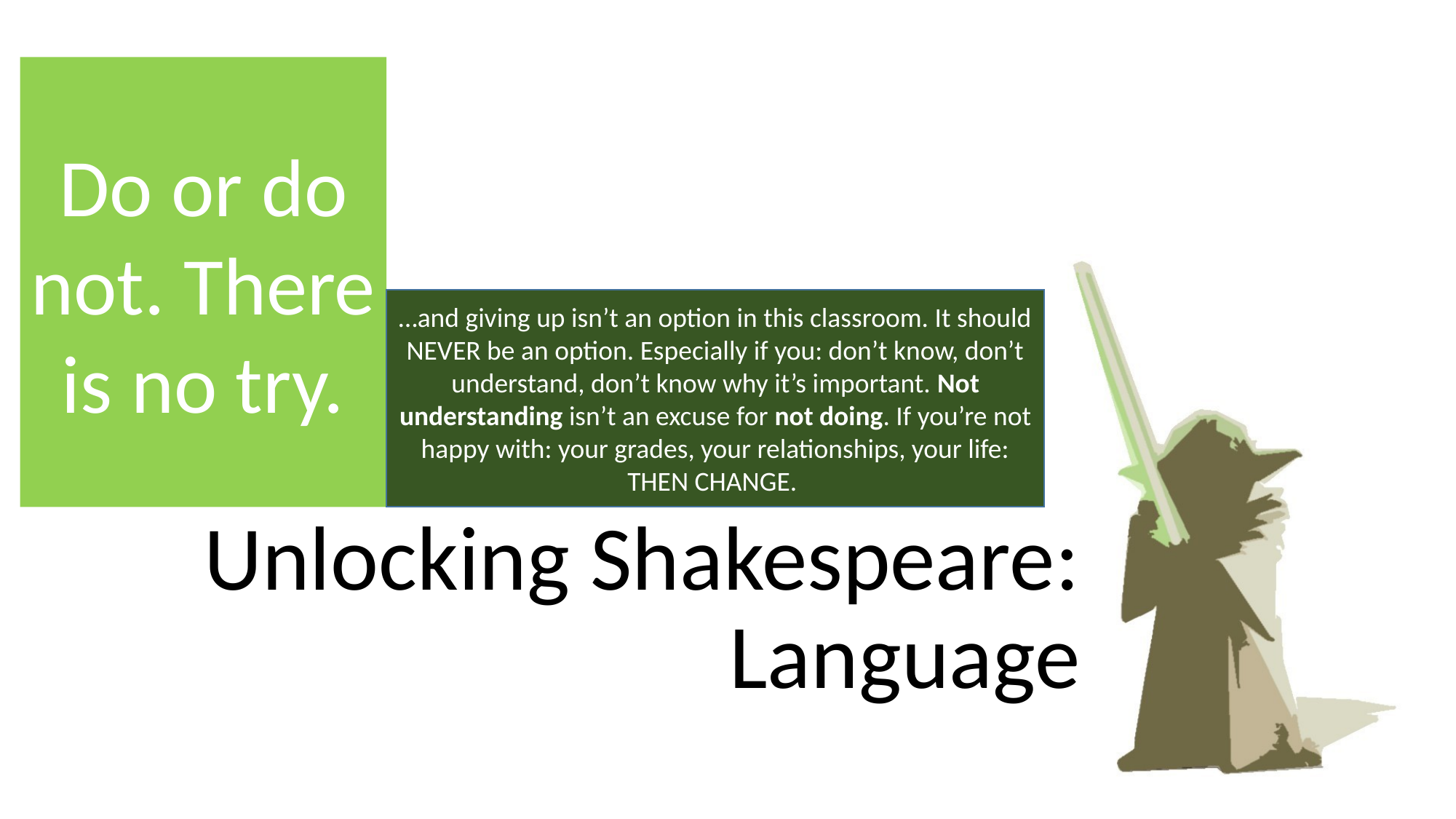

Do or do not. There is no try.
…and giving up isn’t an option in this classroom. It should NEVER be an option. Especially if you: don’t know, don’t understand, don’t know why it’s important. Not understanding isn’t an excuse for not doing. If you’re not happy with: your grades, your relationships, your life: THEN CHANGE.
# Unlocking Shakespeare: Language